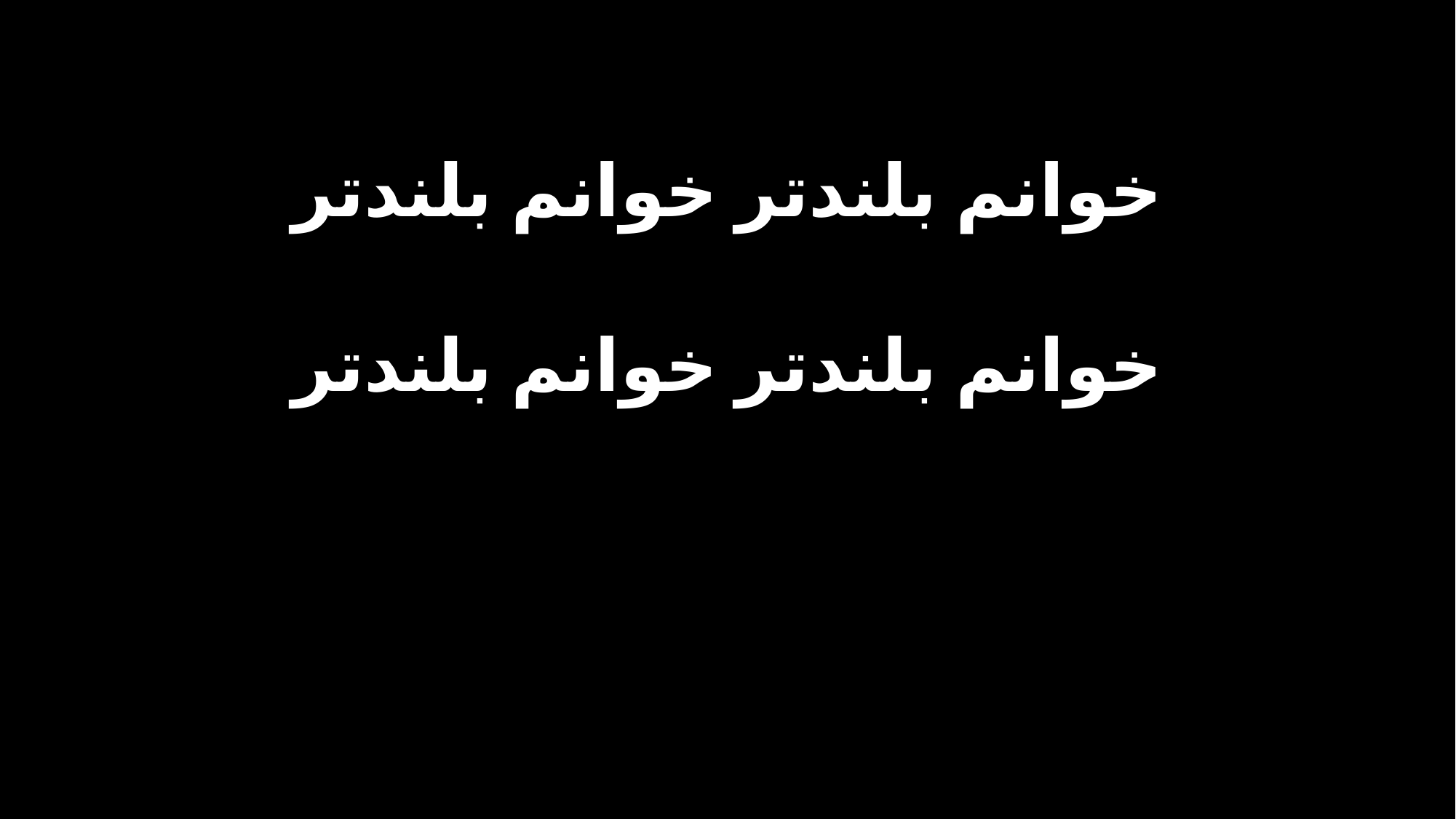

خوانم بلندتر خوانم بلندتر
خوانم بلندتر خوانم بلندتر